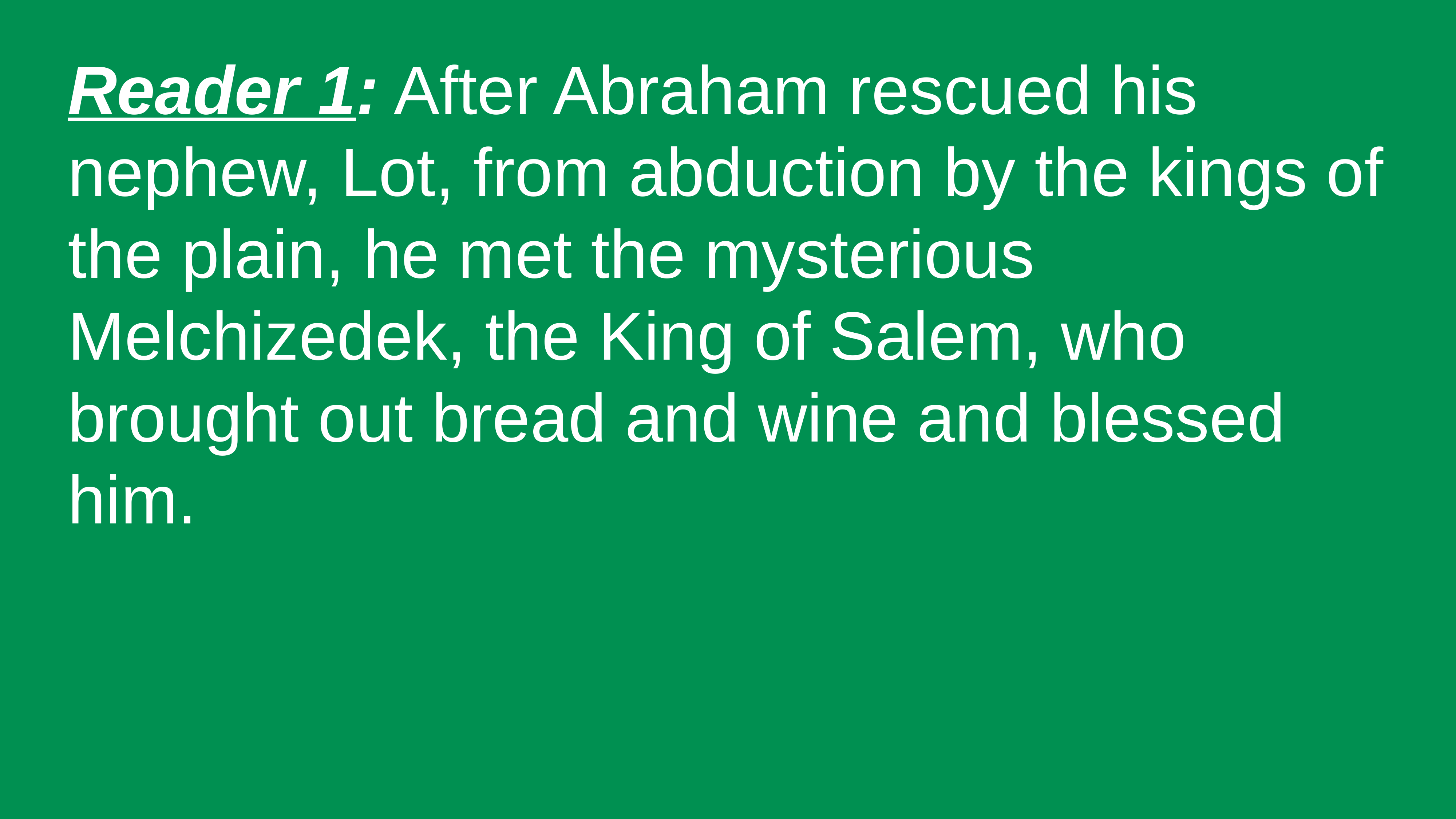

Reader 1: After Abraham rescued his nephew, Lot, from abduction by the kings of the plain, he met the mysterious Melchizedek, the King of Salem, who brought out bread and wine and blessed him.